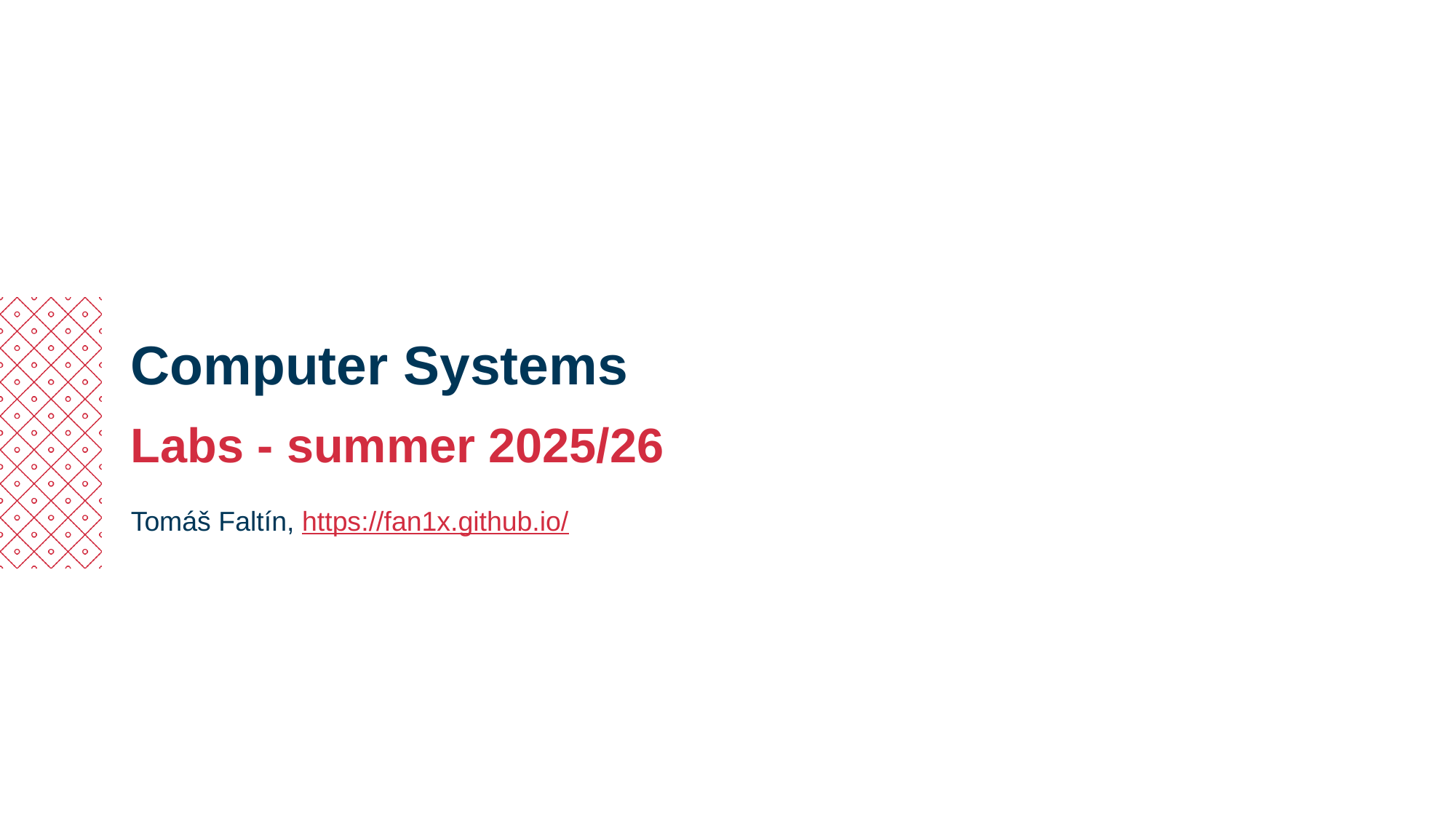

Computer Systems
Labs - summer 2025/26
Tomáš Faltín, https://fan1x.github.io/